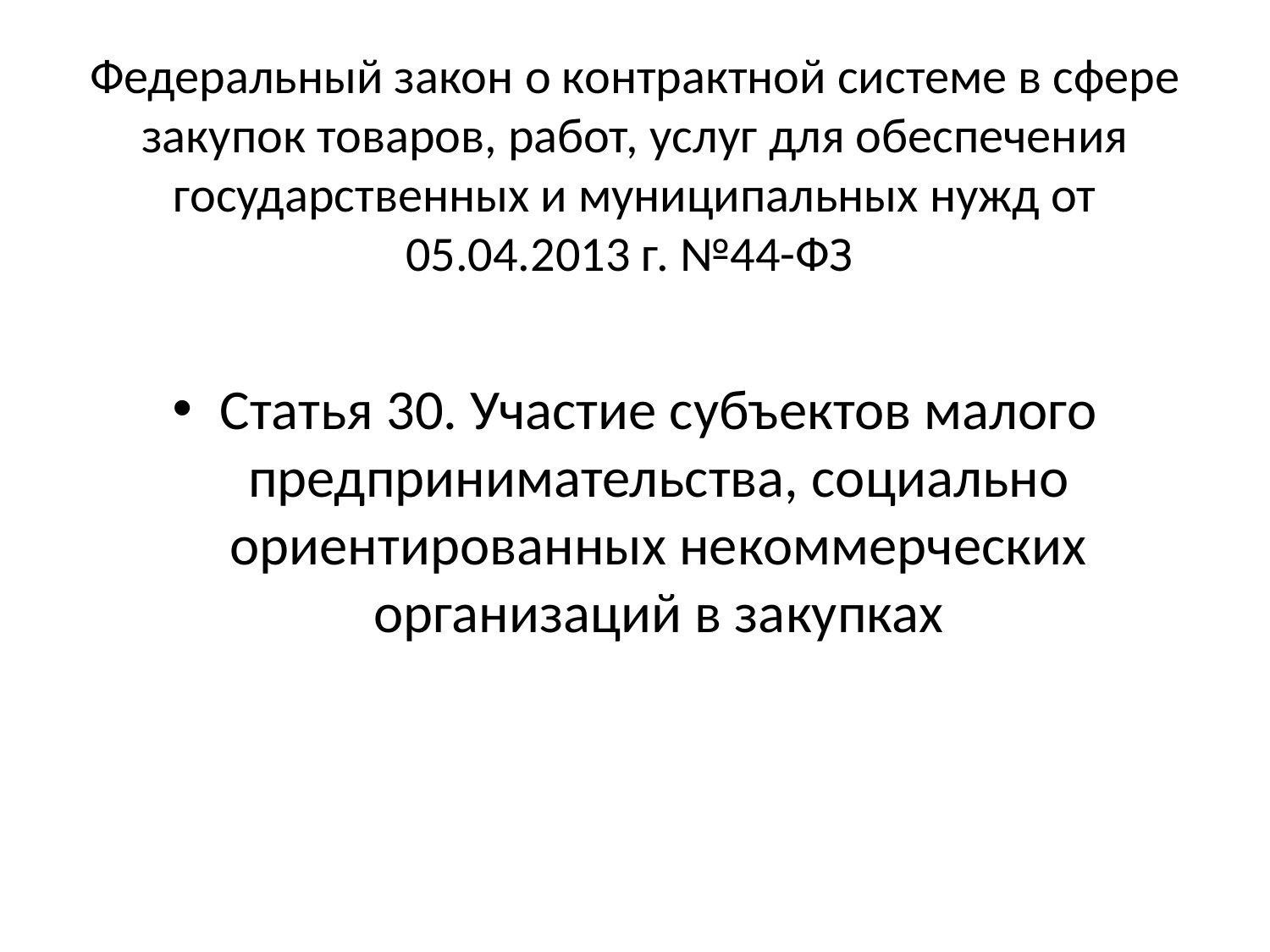

# Федеральный закон о контрактной системе в сфере закупок товаров, работ, услуг для обеспечения государственных и муниципальных нужд от 05.04.2013 г. №44-ФЗ
Статья 30. Участие субъектов малого предпринимательства, социально ориентированных некоммерческих организаций в закупках